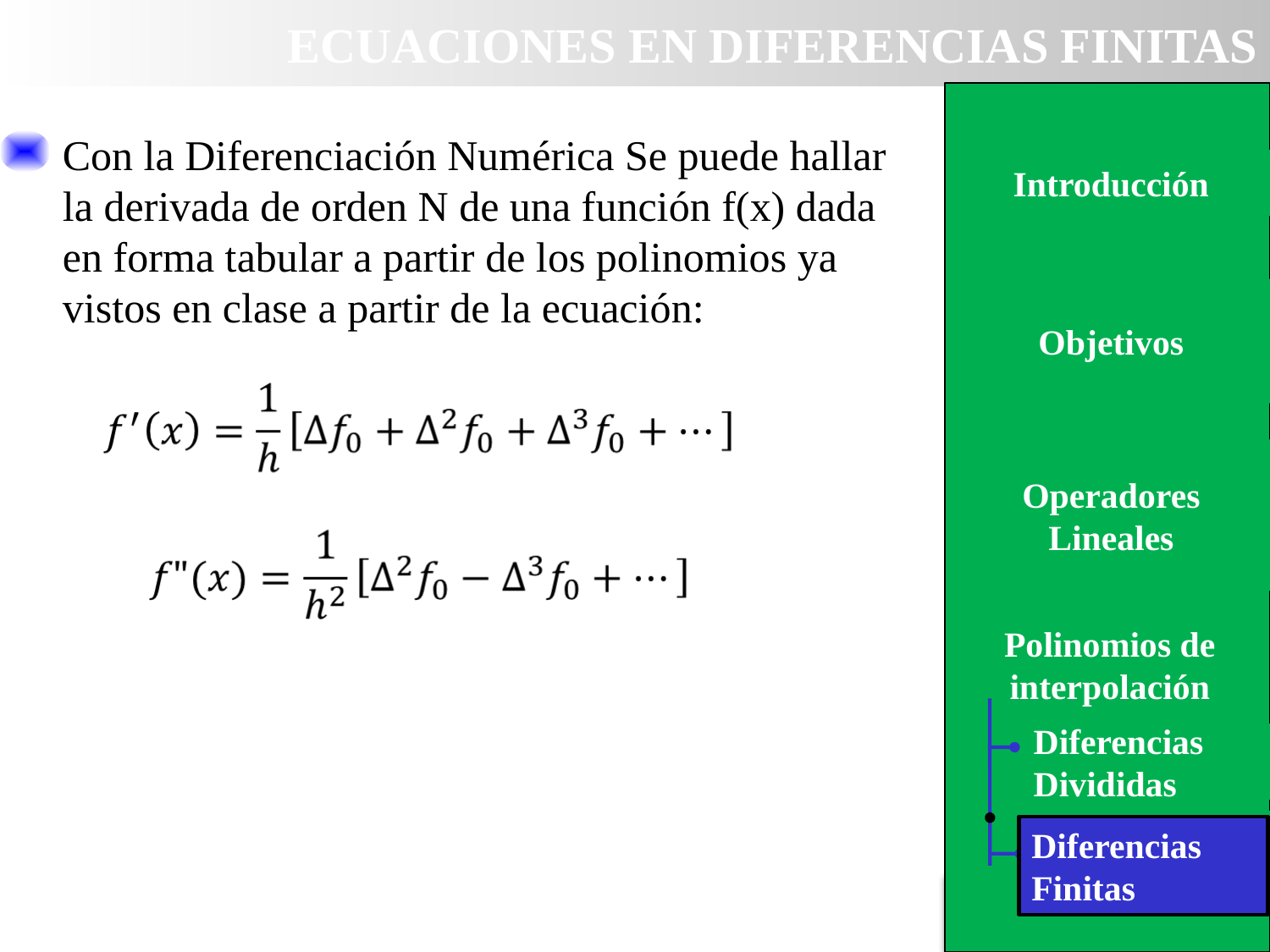

ECUACIONES EN DIFERENCIAS FINITAS

Con la Diferenciación Numérica Se puede hallar la derivada de orden N de una función f(x) dada en forma tabular a partir de los polinomios ya vistos en clase a partir de la ecuación:

Introducción
Introducción
Objetivos

Operadores Lineales
Método gráfico
Polinomios de interpolación

Diferencias Divididas

Diferencias Finitas
Diferencias Finitas
AGENDA